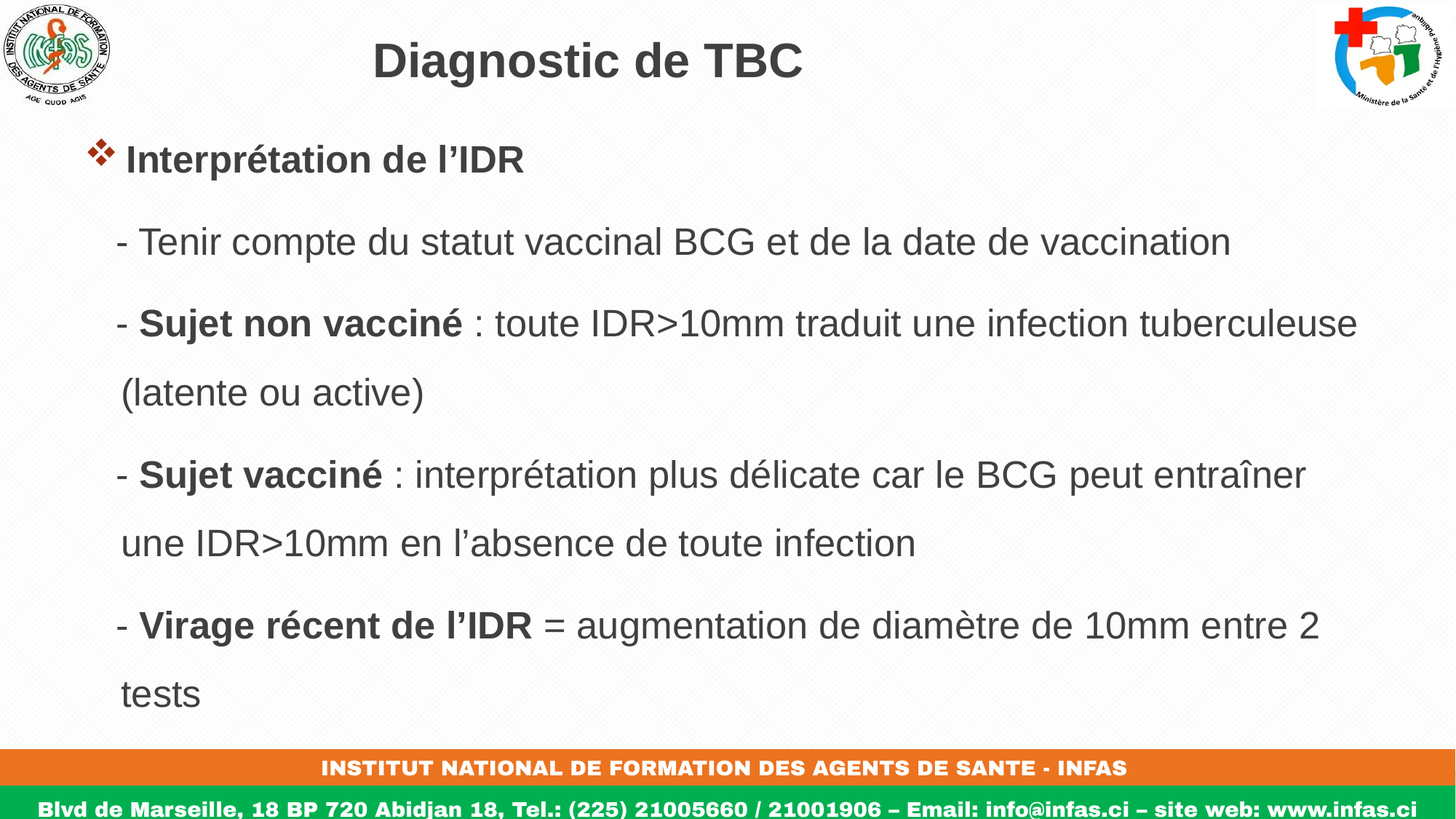

# Diagnostic de TBC
 Interprétation de l’IDR
   - Tenir compte du statut vaccinal BCG et de la date de vaccination
   - Sujet non vacciné : toute IDR>10mm traduit une infection tuberculeuse (latente ou active)
   - Sujet vacciné : interprétation plus délicate car le BCG peut entraîner une IDR>10mm en l’absence de toute infection
   - Virage récent de l’IDR = augmentation de diamètre de 10mm entre 2 tests